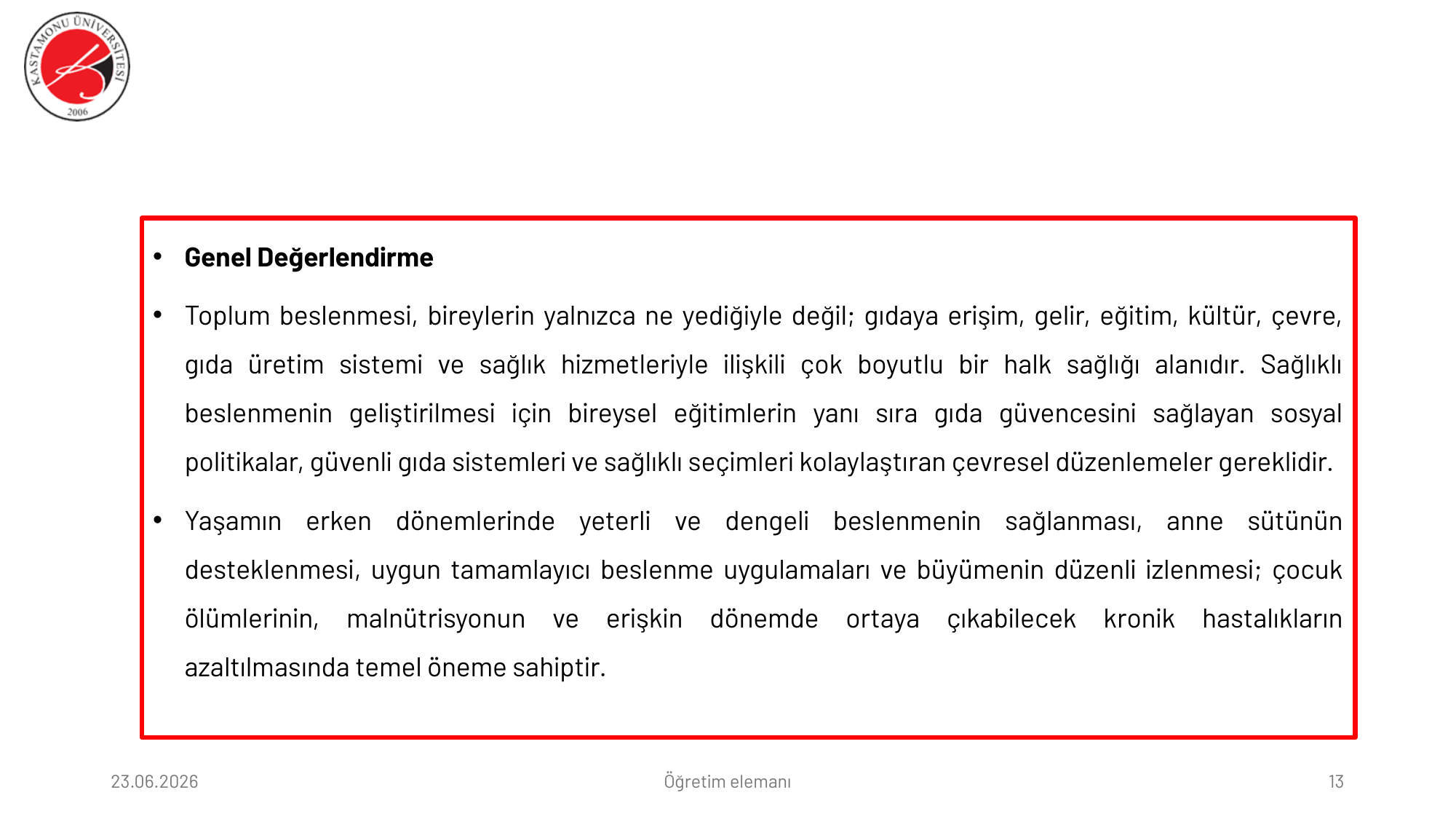

#
Genel Değerlendirme
Toplum beslenmesi, bireylerin yalnızca ne yediğiyle değil; gıdaya erişim, gelir, eğitim, kültür, çevre, gıda üretim sistemi ve sağlık hizmetleriyle ilişkili çok boyutlu bir halk sağlığı alanıdır. Sağlıklı beslenmenin geliştirilmesi için bireysel eğitimlerin yanı sıra gıda güvencesini sağlayan sosyal politikalar, güvenli gıda sistemleri ve sağlıklı seçimleri kolaylaştıran çevresel düzenlemeler gereklidir.
Yaşamın erken dönemlerinde yeterli ve dengeli beslenmenin sağlanması, anne sütünün desteklenmesi, uygun tamamlayıcı beslenme uygulamaları ve büyümenin düzenli izlenmesi; çocuk ölümlerinin, malnütrisyonun ve erişkin dönemde ortaya çıkabilecek kronik hastalıkların azaltılmasında temel öneme sahiptir.

23.06.2026
Öğretim elemanı
13